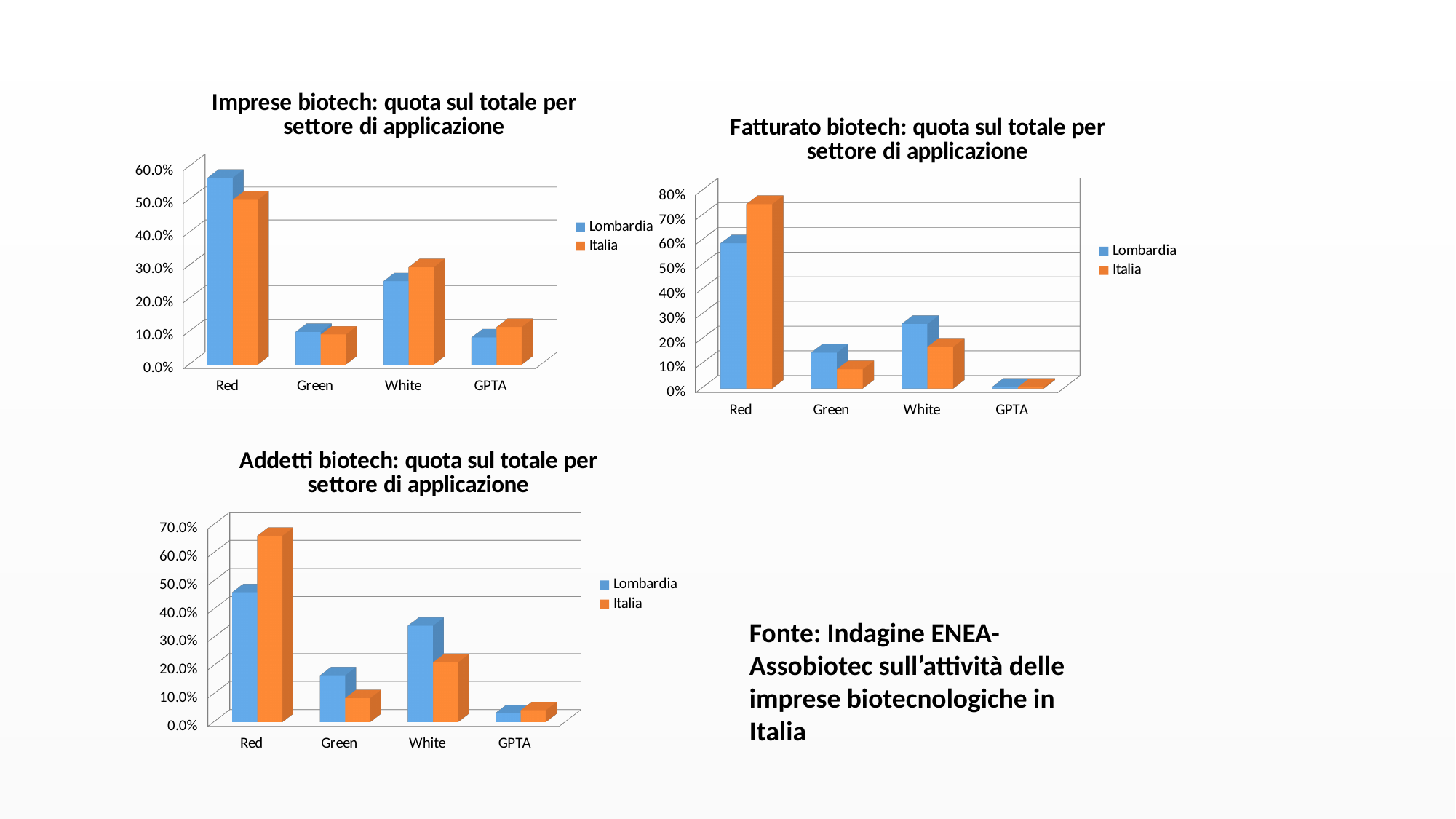

[unsupported chart]

[unsupported chart]

[unsupported chart]

Fonte: Indagine ENEA-Assobiotec sull’attività delle imprese biotecnologiche in Italia